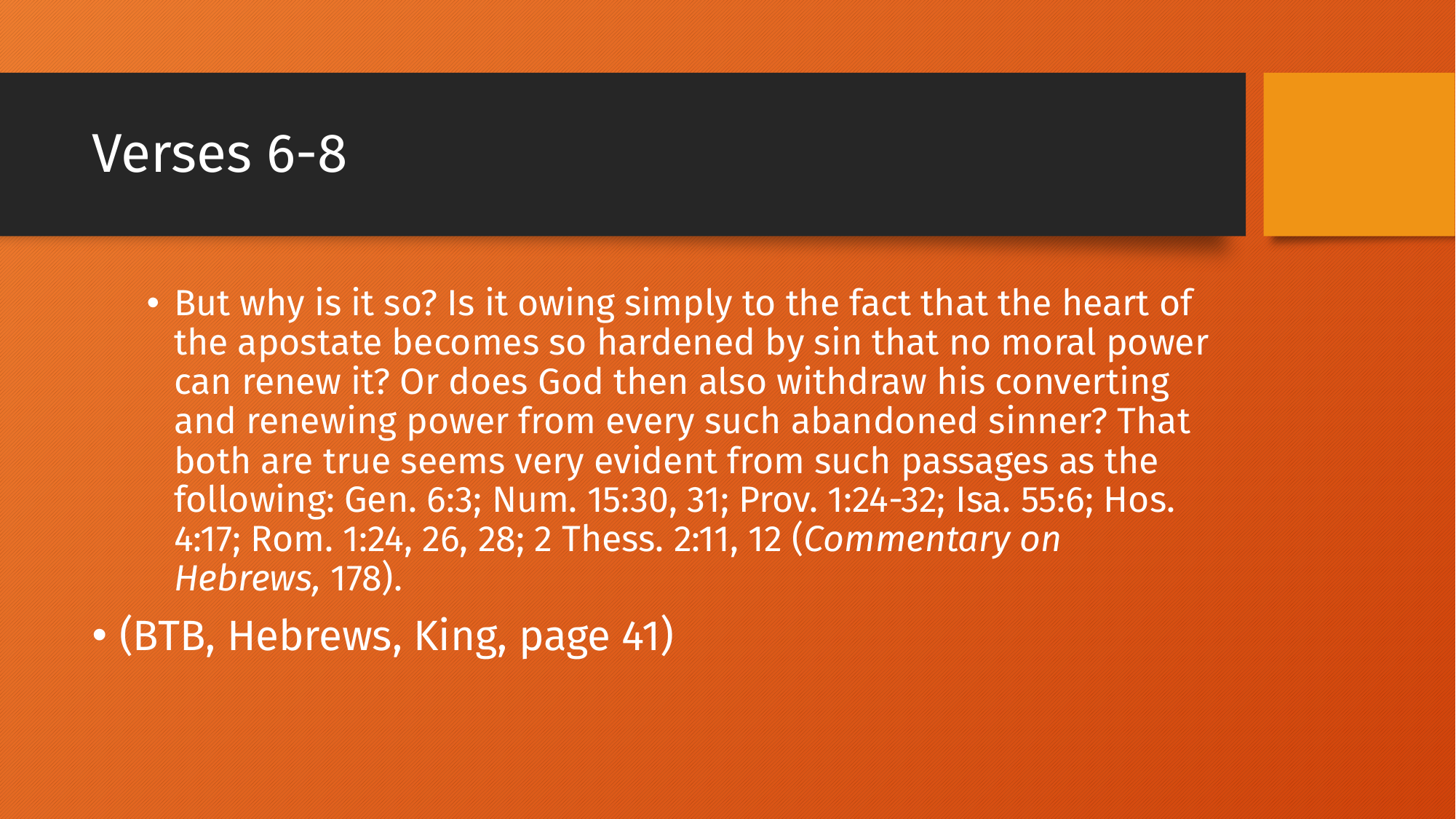

# Verses 6-8
But why is it so? Is it owing simply to the fact that the heart of the apostate becomes so hardened by sin that no moral power can renew it? Or does God then also withdraw his converting and renewing power from every such abandoned sinner? That both are true seems very evident from such passages as the following: Gen. 6:3; Num. 15:30, 31; Prov. 1:24-32; Isa. 55:6; Hos. 4:17; Rom. 1:24, 26, 28; 2 Thess. 2:11, 12 (Commentary on Hebrews, 178).
(BTB, Hebrews, King, page 41)